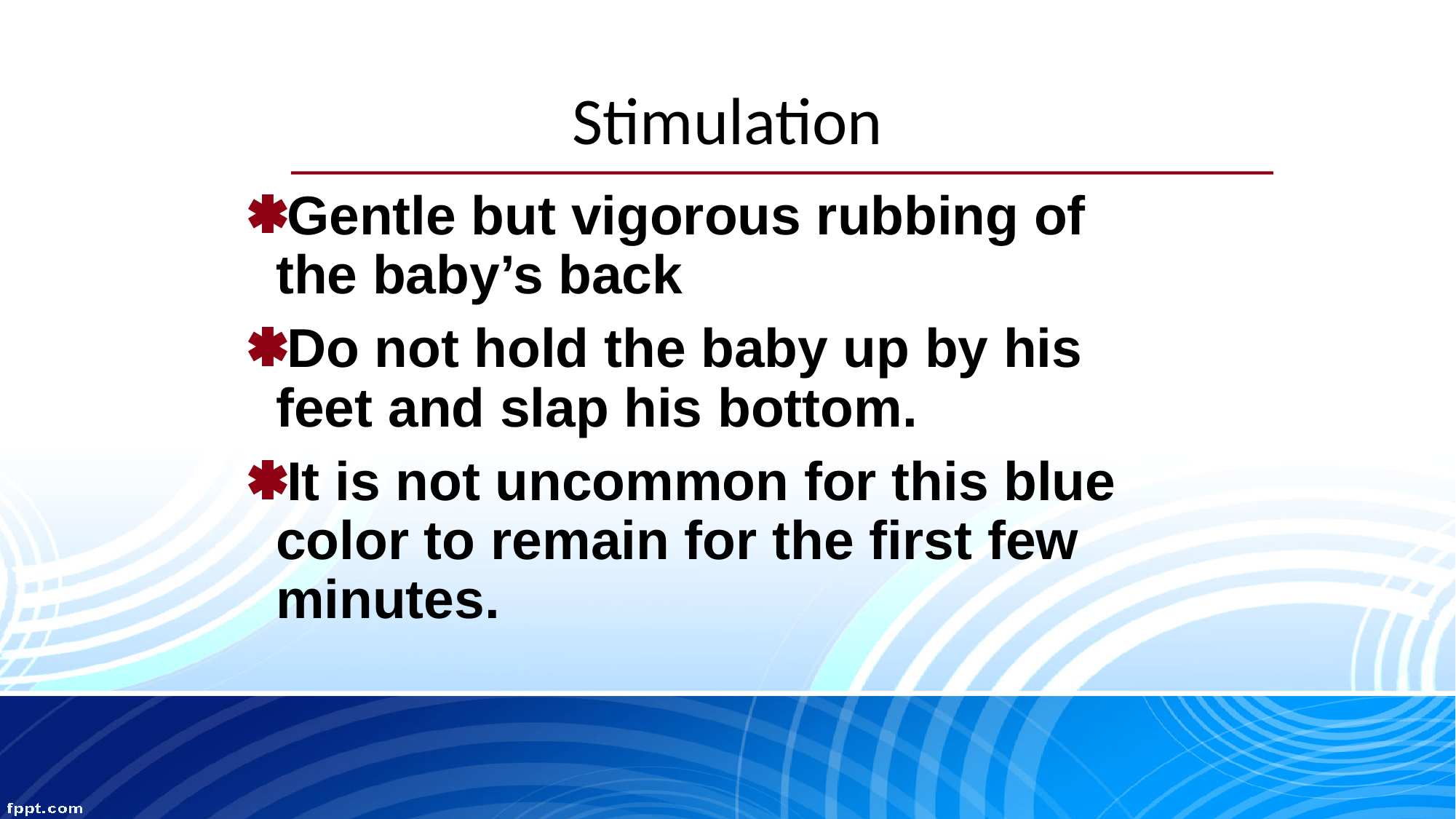

Stimulation

Gentle but vigorous rubbing of the baby’s back
Do not hold the baby up by his feet and slap his bottom.
It is not uncommon for this blue color to remain for the first few minutes.